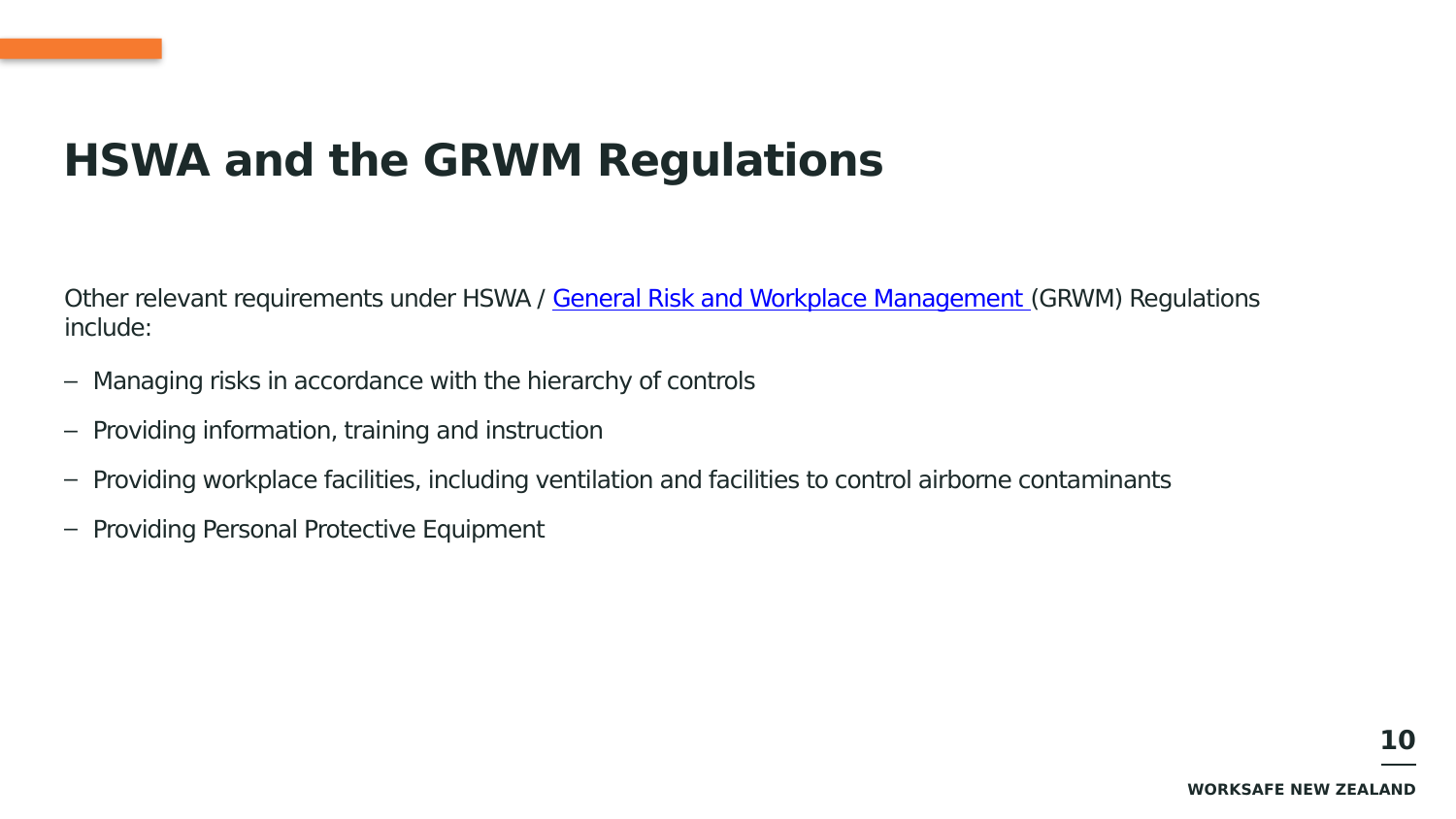

HSWA and the GRWM Regulations
Other relevant requirements under HSWA / General Risk and Workplace Management (GRWM) Regulations include:
Managing risks in accordance with the hierarchy of controls
Providing information, training and instruction
Providing workplace facilities, including ventilation and facilities to control airborne contaminants
Providing Personal Protective Equipment
10
WorkSafe New Zealand